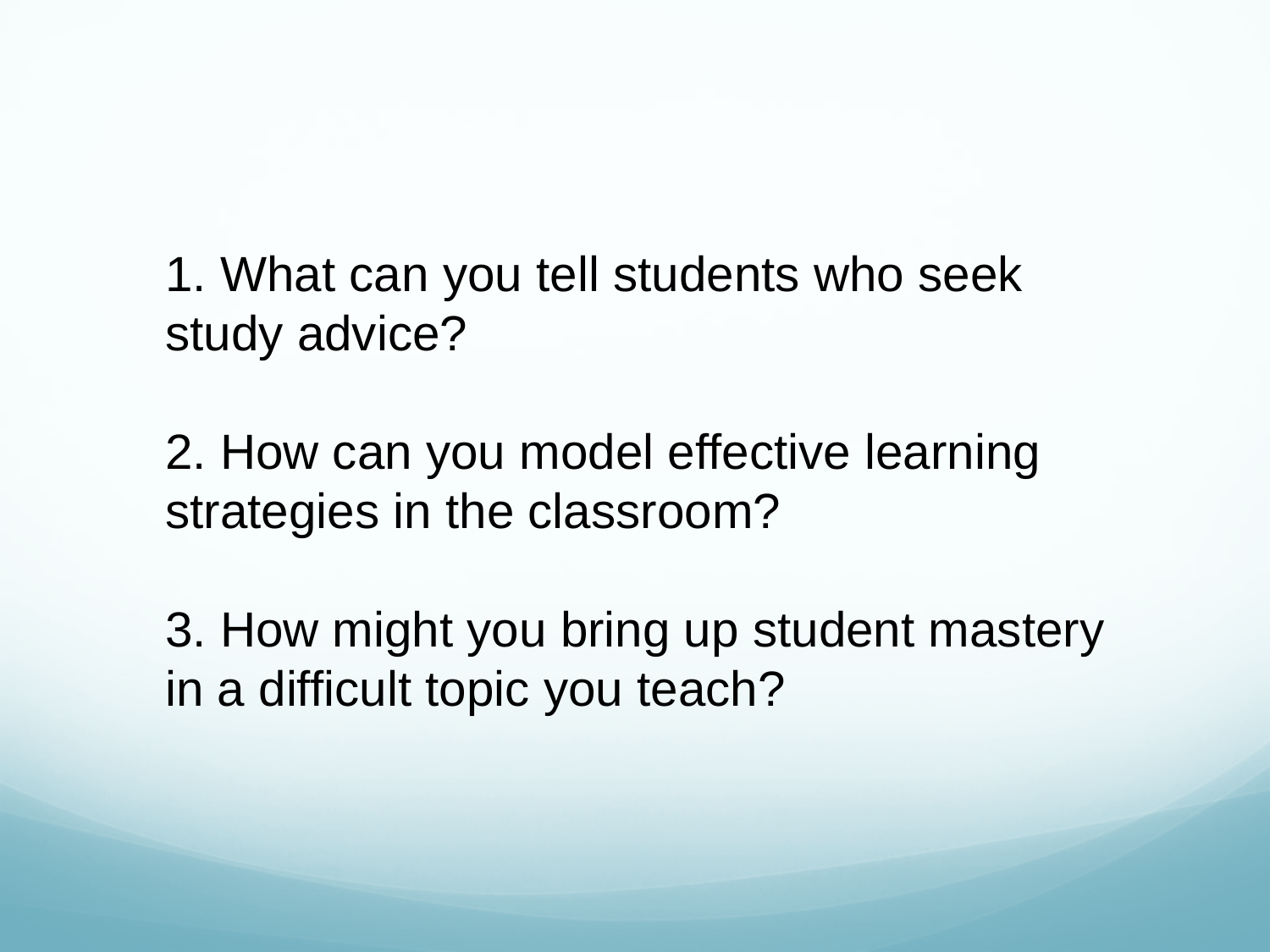

# 1. What can you tell students who seek study advice? 2. How can you model effective learning strategies in the classroom? 3. How might you bring up student mastery in a difficult topic you teach?